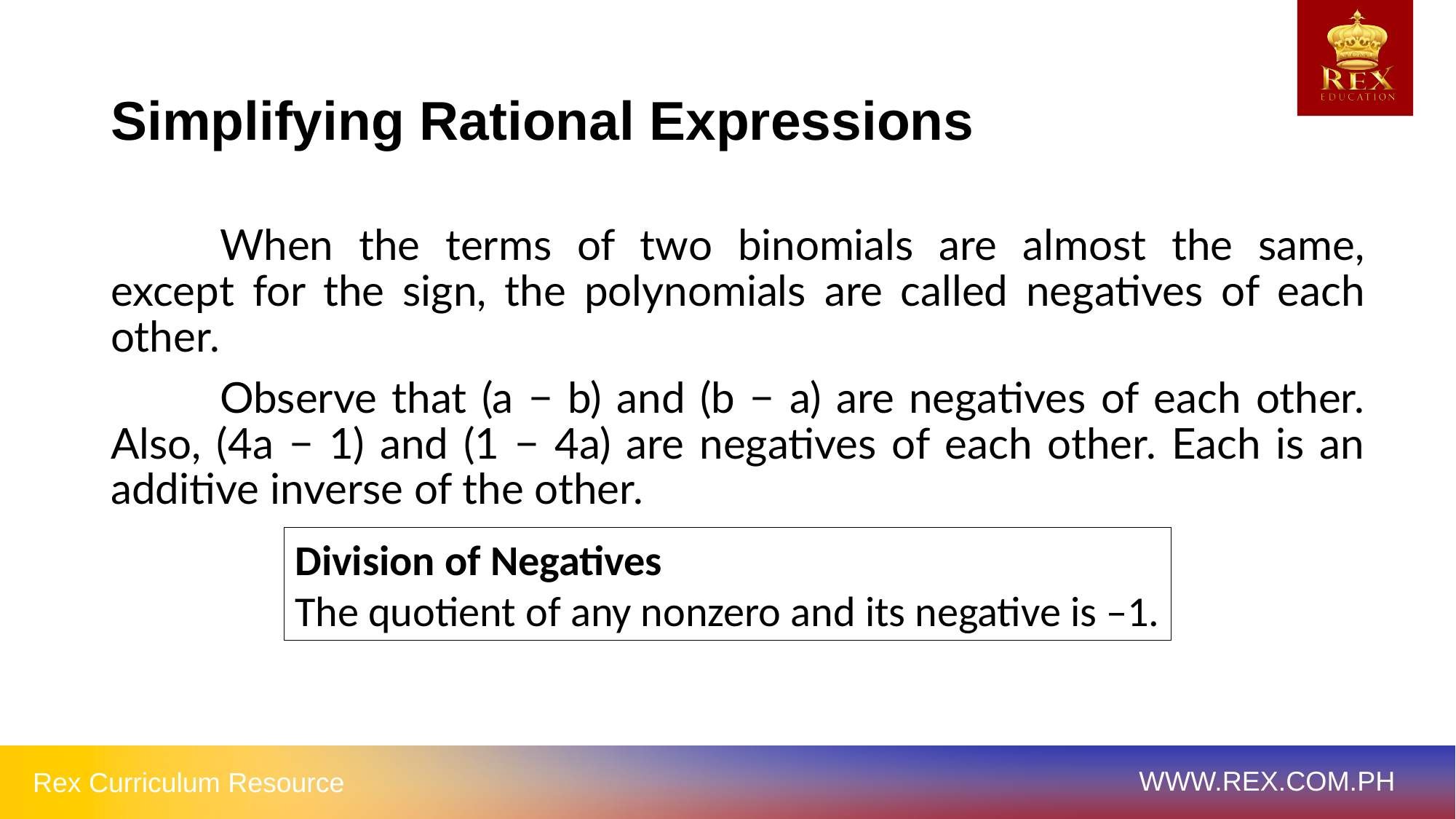

# Simplifying Rational Expressions
	When the terms of two binomials are almost the same, except for the sign, the polynomials are called negatives of each other.
	Observe that (a − b) and (b − a) are negatives of each other. Also, (4a − 1) and (1 − 4a) are negatives of each other. Each is an additive inverse of the other.

Division of Negatives
The quotient of any nonzero and its negative is –1.